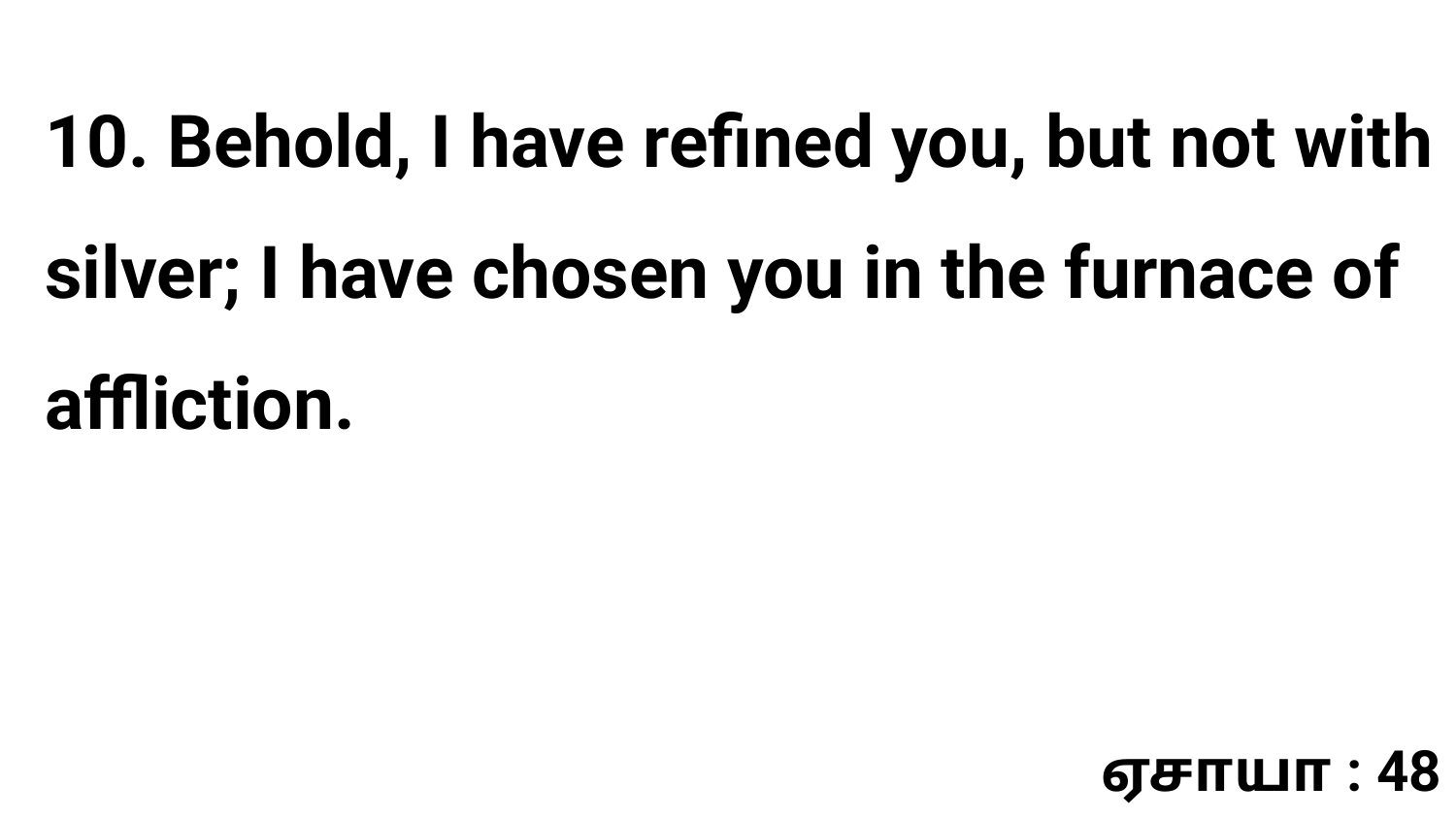

10. Behold, I have refined you, but not with silver; I have chosen you in the furnace of affliction.
ஏசாயா : 48